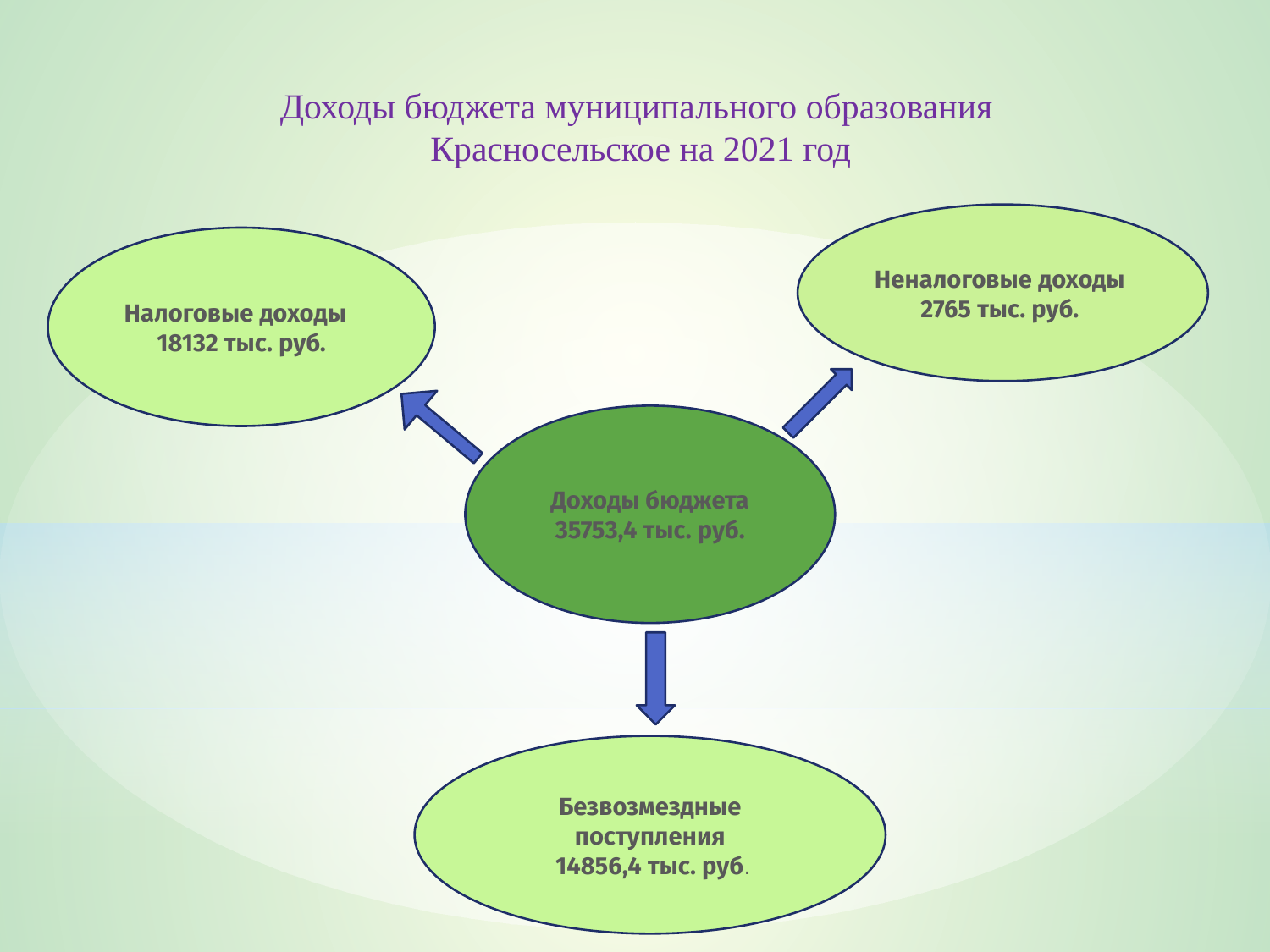

Доходы бюджета муниципального образования
 Красносельское на 2021 год
Неналоговые доходы  2765 тыс. руб.
Налоговые доходы   18132 тыс. руб.

Доходы бюджета 35753,4 тыс. руб.

Безвозмездные поступления
 14856,4 тыс. руб.